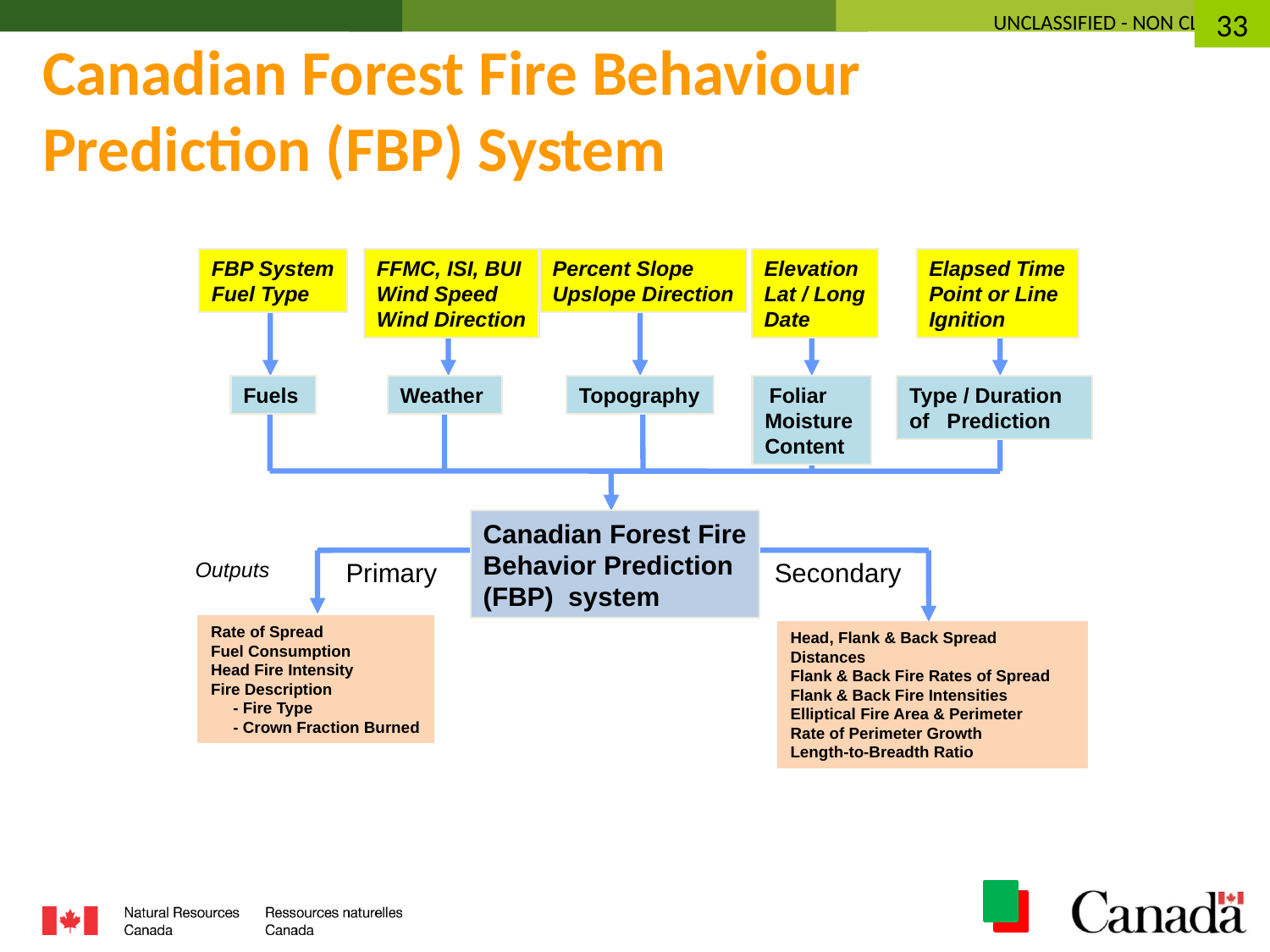

33
Canadian Forest Fire Behaviour
Prediction (FBP) System
Inputs
FBP System
Fuel Type
FFMC, ISI, BUI
Wind Speed
Wind Direction
Percent Slope
Upslope Direction
Elevation
Lat / Long
Date
Elapsed Time
Point or Line
Ignition

Fuels
Weather
Topography
 Foliar
Moisture
Content
Type / Duration
of   Prediction

Canadian Forest Fire
Behavior Prediction
(FBP)  system

Outputs
Primary
Secondary
Rate of Spread
Fuel Consumption
Head Fire Intensity
Fire Description
     - Fire Type
     - Crown Fraction Burned
Head, Flank & Back Spread Distances
Flank & Back Fire Rates of Spread
Flank & Back Fire Intensities
Elliptical Fire Area & Perimeter
Rate of Perimeter Growth
Length-to-Breadth Ratio